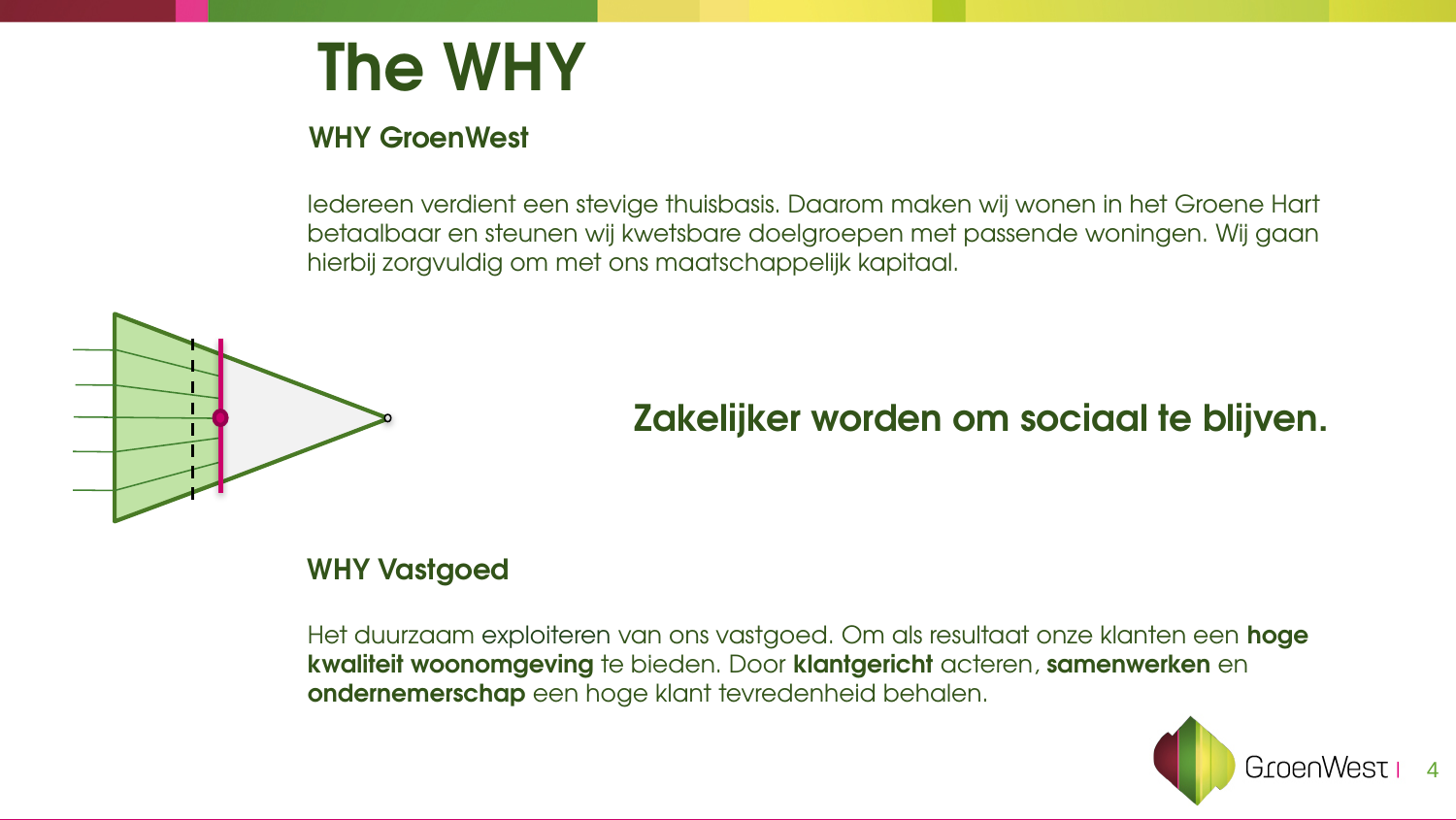

The WHY
WHY GroenWest
Iedereen verdient een stevige thuisbasis. Daarom maken wij wonen in het Groene Hart betaalbaar en steunen wij kwetsbare doelgroepen met passende woningen. Wij gaan hierbij zorgvuldig om met ons maatschappelijk kapitaal.

Zakelijker worden om sociaal te blijven.
WHY Vastgoed

Het duurzaam exploiteren van ons vastgoed. Om als resultaat onze klanten een hoge kwaliteit woonomgeving te bieden. Door klantgericht acteren, samenwerken en ondernemerschap een hoge klant tevredenheid behalen.
4